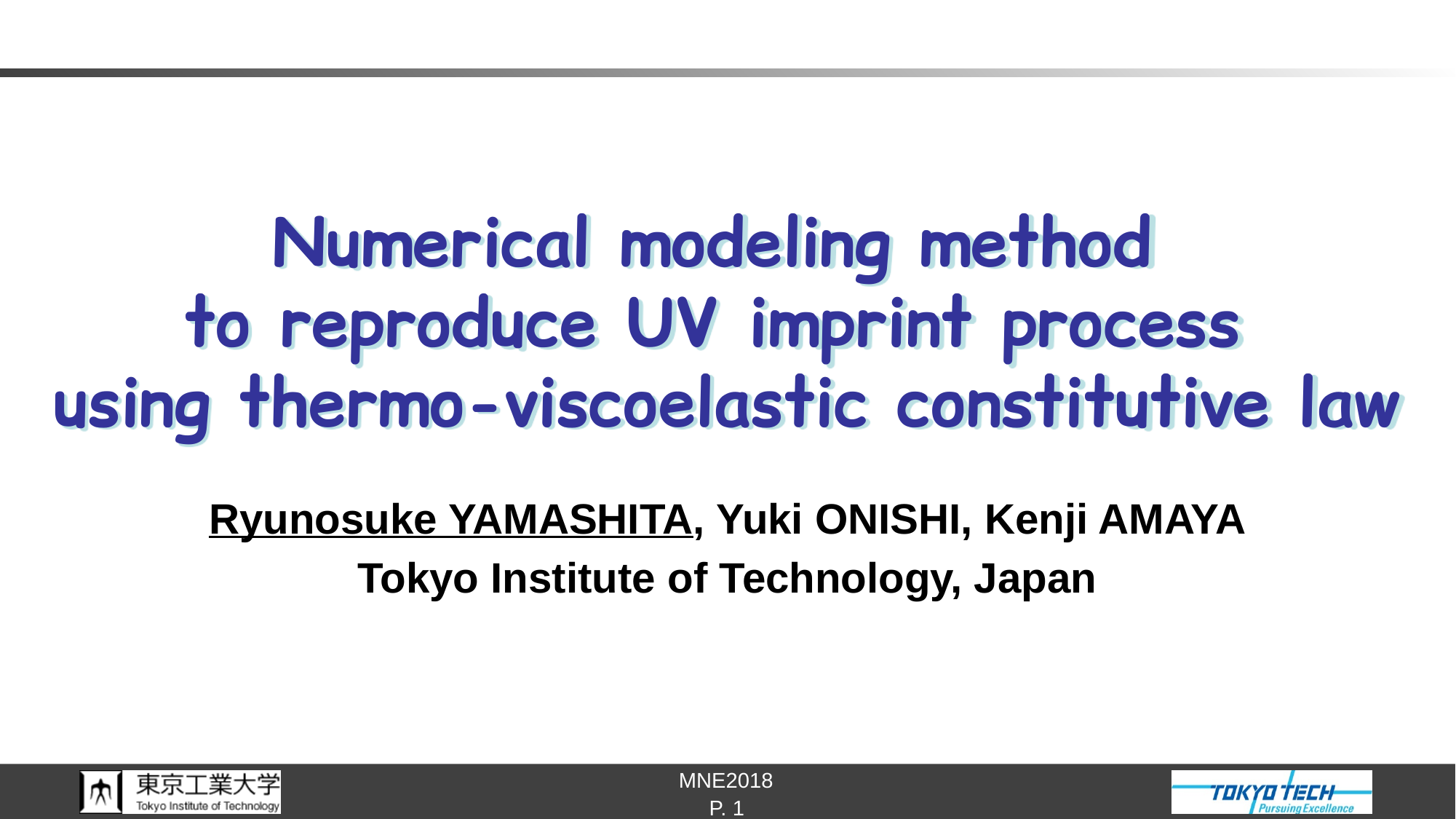

# Numerical modeling method to reproduce UV imprint process using thermo-viscoelastic constitutive law
Ryunosuke YAMASHITA, Yuki ONISHI, Kenji AMAYA
Tokyo Institute of Technology, Japan

P. 1